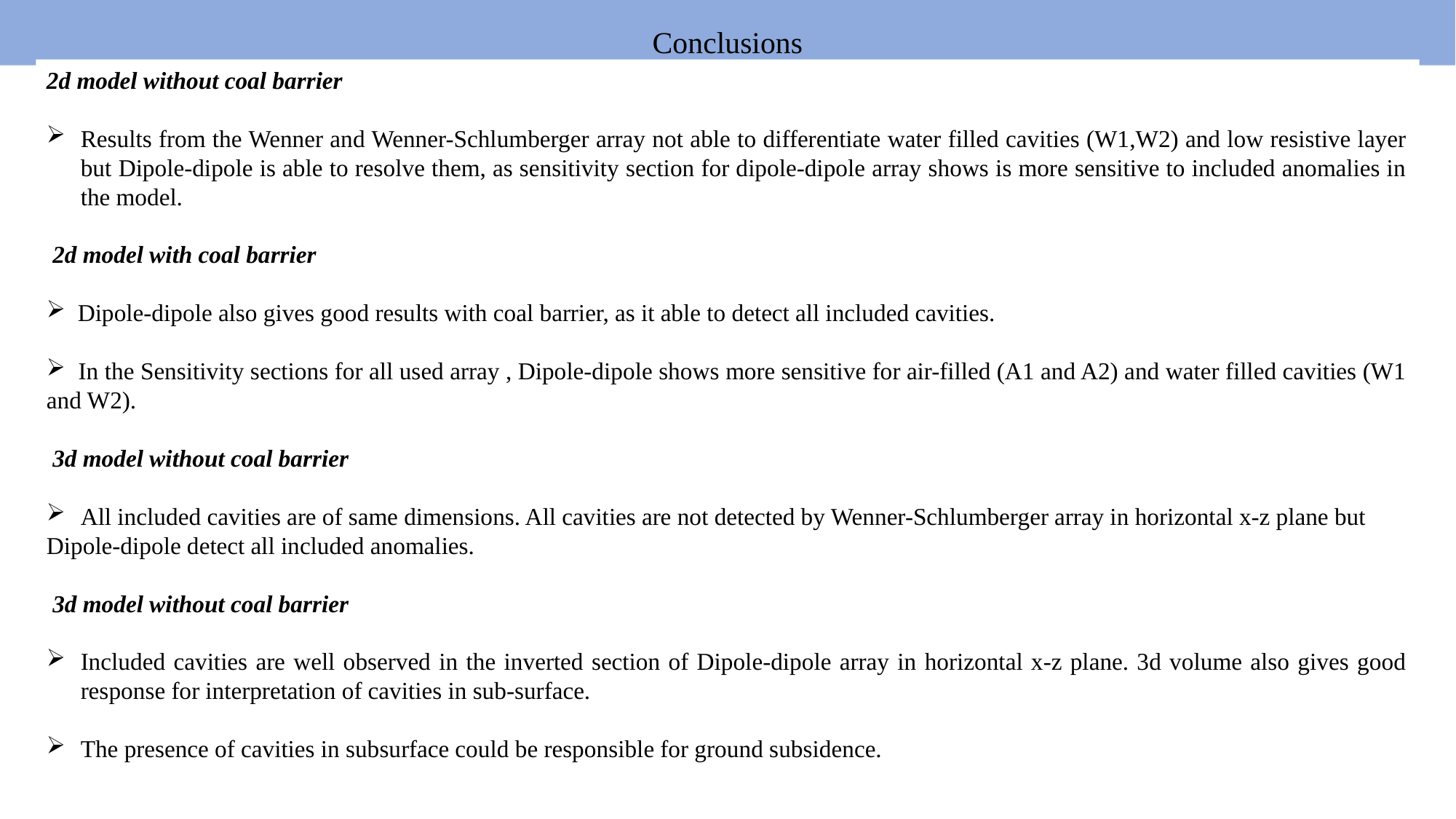

Conclusions
2d model without coal barrier

Results from the Wenner and Wenner-Schlumberger array not able to differentiate water filled cavities (W1,W2) and low resistive layer but Dipole-dipole is able to resolve them, as sensitivity section for dipole-dipole array shows is more sensitive to included anomalies in the model.

 2d model with coal barrier

  Dipole-dipole also gives good results with coal barrier, as it able to detect all included cavities.

  In the Sensitivity sections for all used array , Dipole-dipole shows more sensitive for air-filled (A1 and A2) and water filled cavities (W1 and W2).

 3d model without coal barrier

All included cavities are of same dimensions. All cavities are not detected by Wenner-Schlumberger array in horizontal x-z plane but
Dipole-dipole detect all included anomalies.

 3d model without coal barrier

Included cavities are well observed in the inverted section of Dipole-dipole array in horizontal x-z plane. 3d volume also gives good response for interpretation of cavities in sub-surface.

The presence of cavities in subsurface could be responsible for ground subsidence.